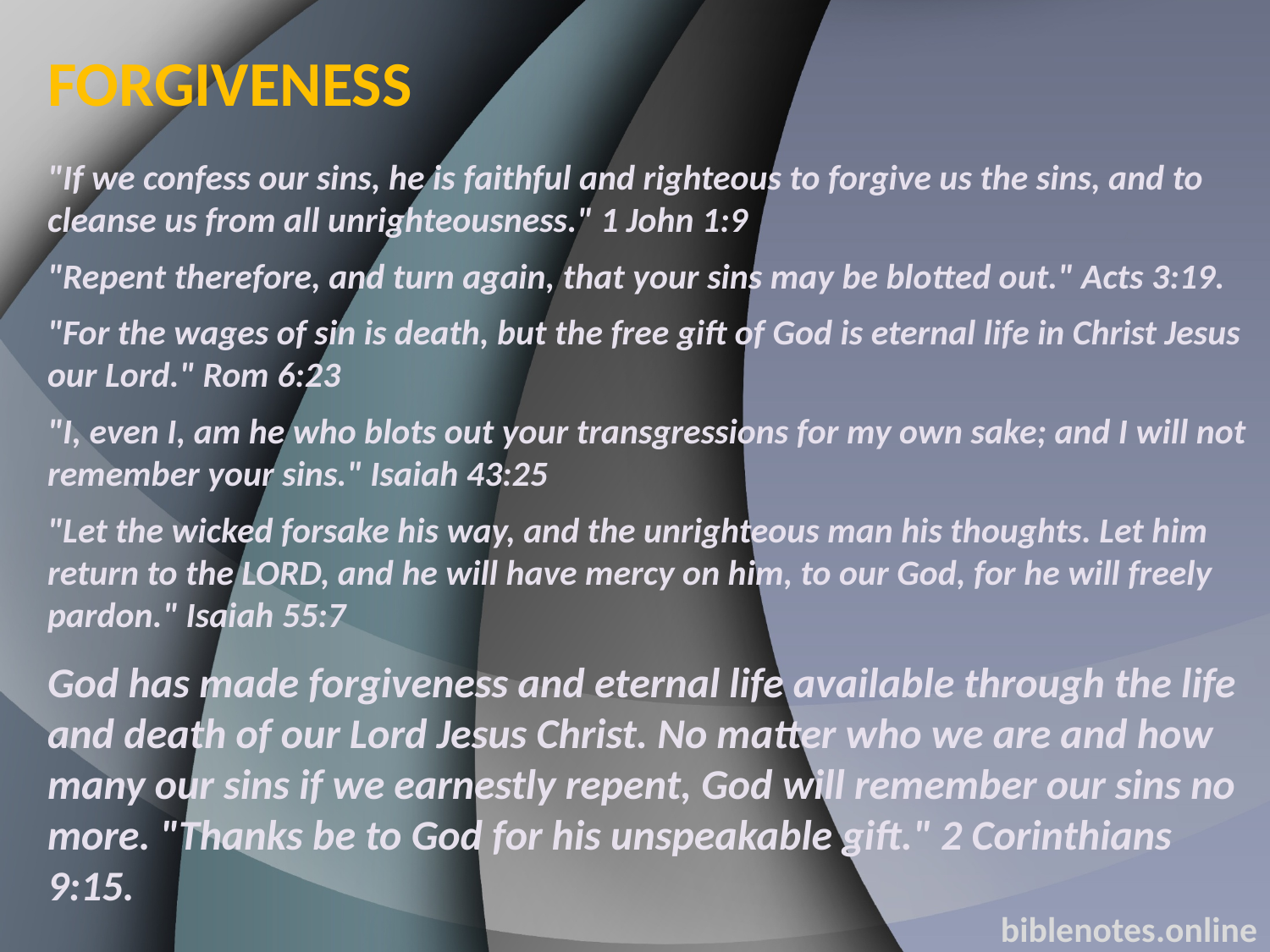

FORGIVENESS

"If we confess our sins, he is faithful and righteous to forgive us the sins, and to cleanse us from all unrighteousness." 1 John 1:9
"Repent therefore, and turn again, that your sins may be blotted out." Acts 3:19.
"For the wages of sin is death, but the free gift of God is eternal life in Christ Jesus our Lord." Rom 6:23
"I, even I, am he who blots out your transgressions for my own sake; and I will not remember your sins." Isaiah 43:25
"Let the wicked forsake his way, and the unrighteous man his thoughts. Let him return to the LORD, and he will have mercy on him, to our God, for he will freely pardon." Isaiah 55:7

God has made forgiveness and eternal life available through the life and death of our Lord Jesus Christ. No matter who we are and how many our sins if we earnestly repent, God will remember our sins no more. "Thanks be to God for his unspeakable gift." 2 Corinthians 9:15.